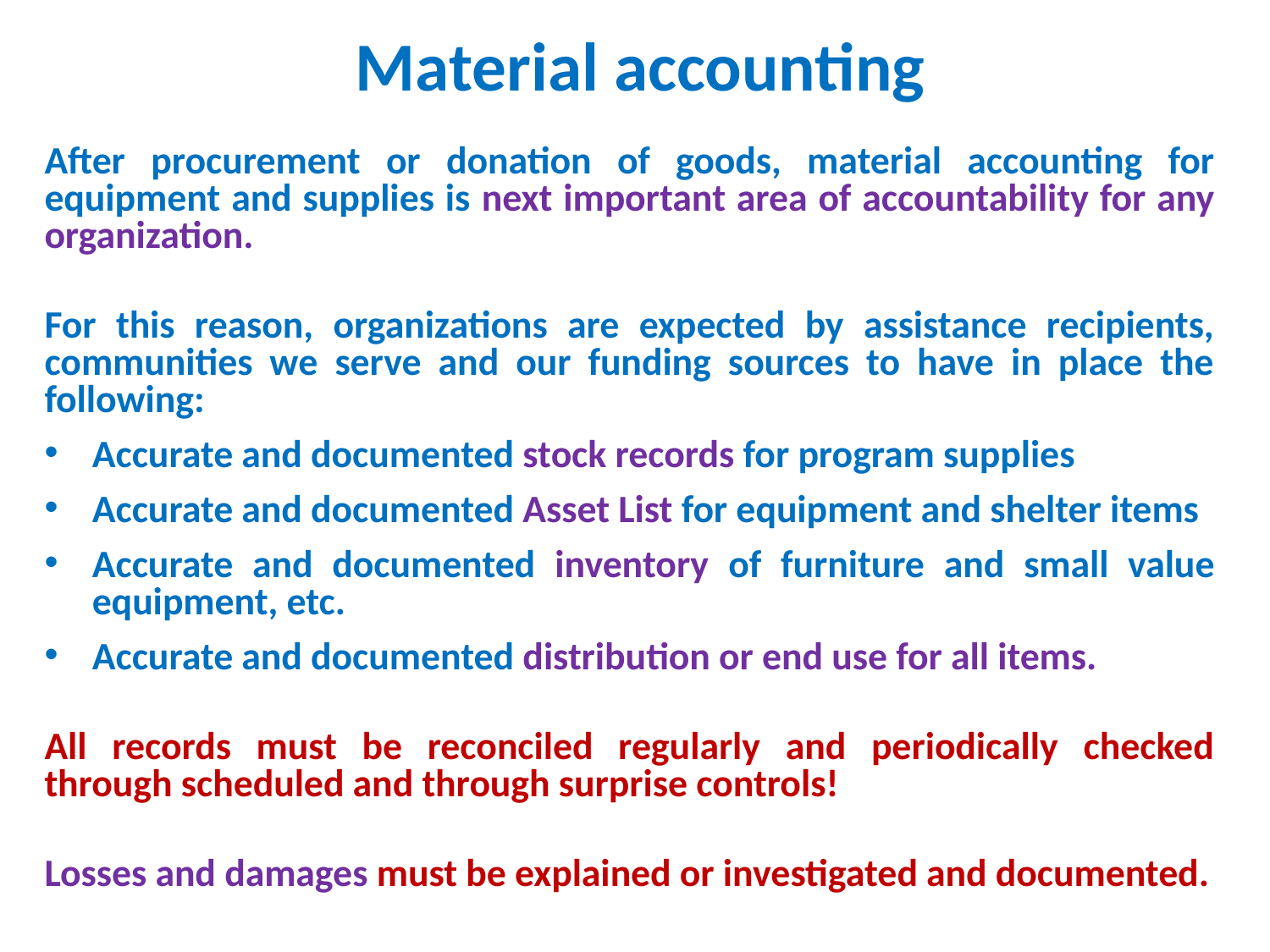

# Material accounting
After procurement or donation of goods, material accounting for equipment and supplies is next important area of accountability for any organization.

For this reason, organizations are expected by assistance recipients, communities we serve and our funding sources to have in place the following:

Accurate and documented stock records for program supplies

Accurate and documented Asset List for equipment and shelter items

Accurate and documented inventory of furniture and small value equipment, etc.

Accurate and documented distribution or end use for all items.

All records must be reconciled regularly and periodically checked through scheduled and through surprise controls!

Losses and damages must be explained or investigated and documented.